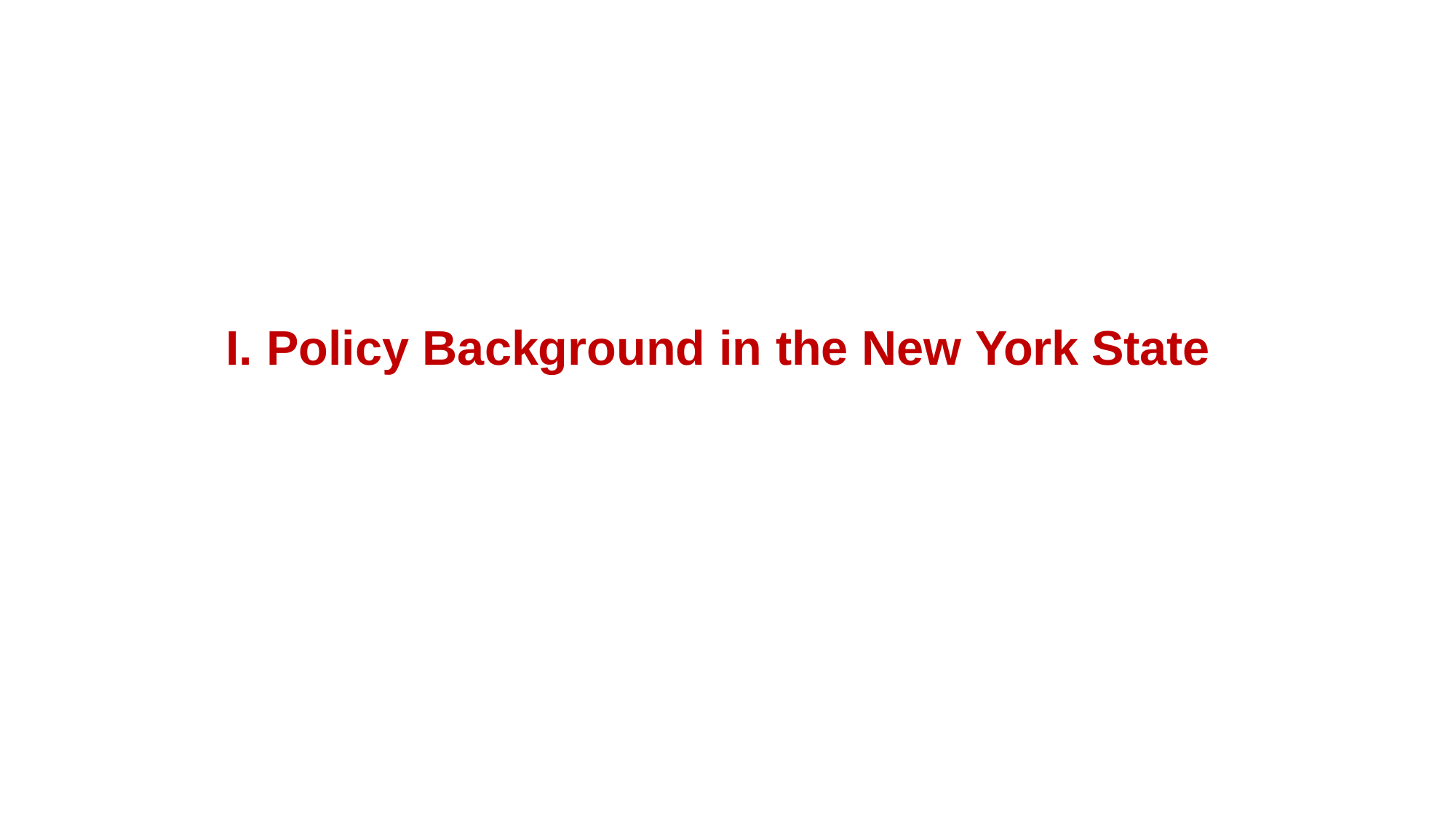

# I. Policy Background in the New York State